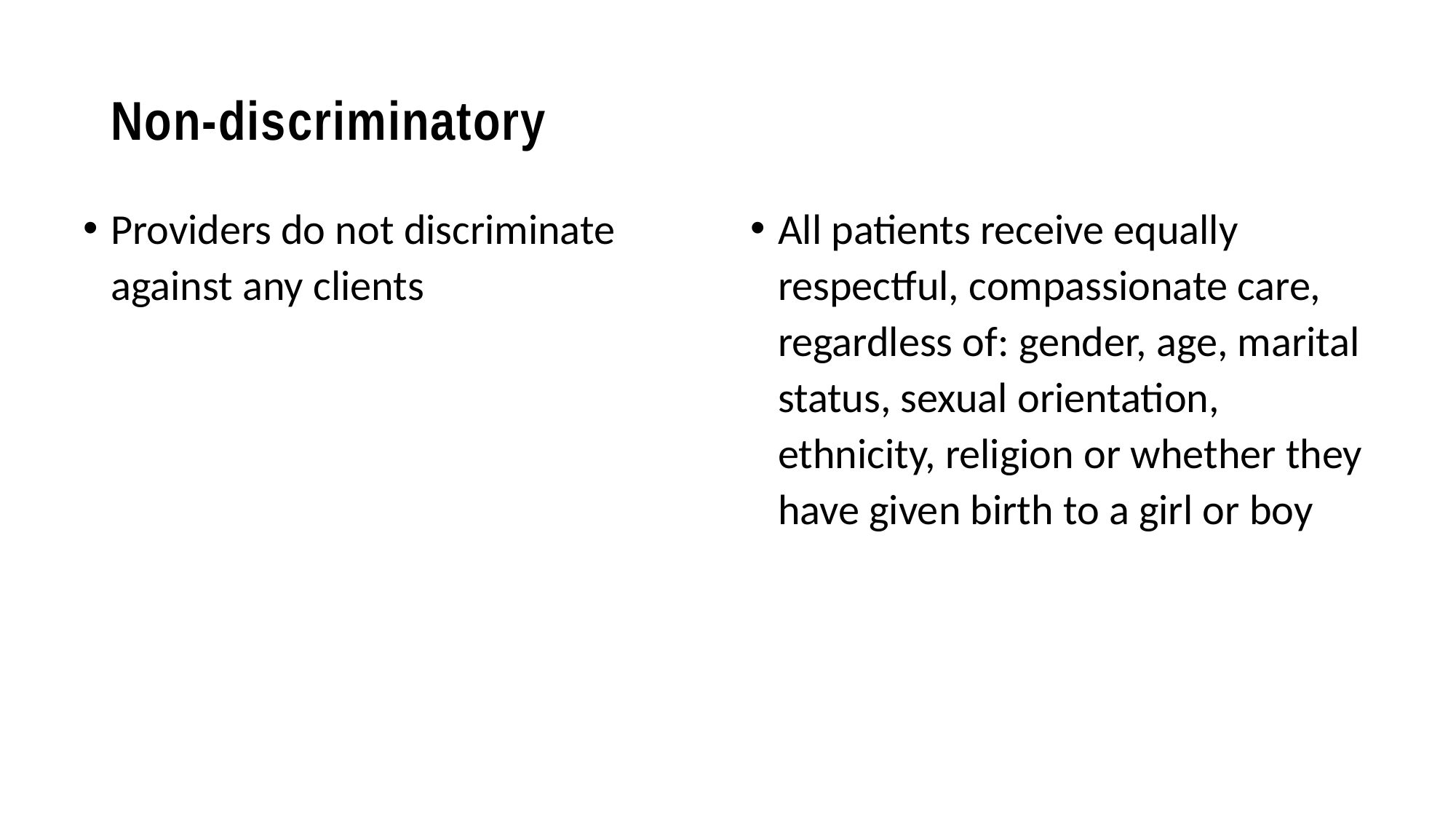

# Non-discriminatory
Providers do not discriminate against any clients
All patients receive equally respectful, compassionate care, regardless of: gender, age, marital status, sexual orientation, ethnicity, religion or whether they have given birth to a girl or boy